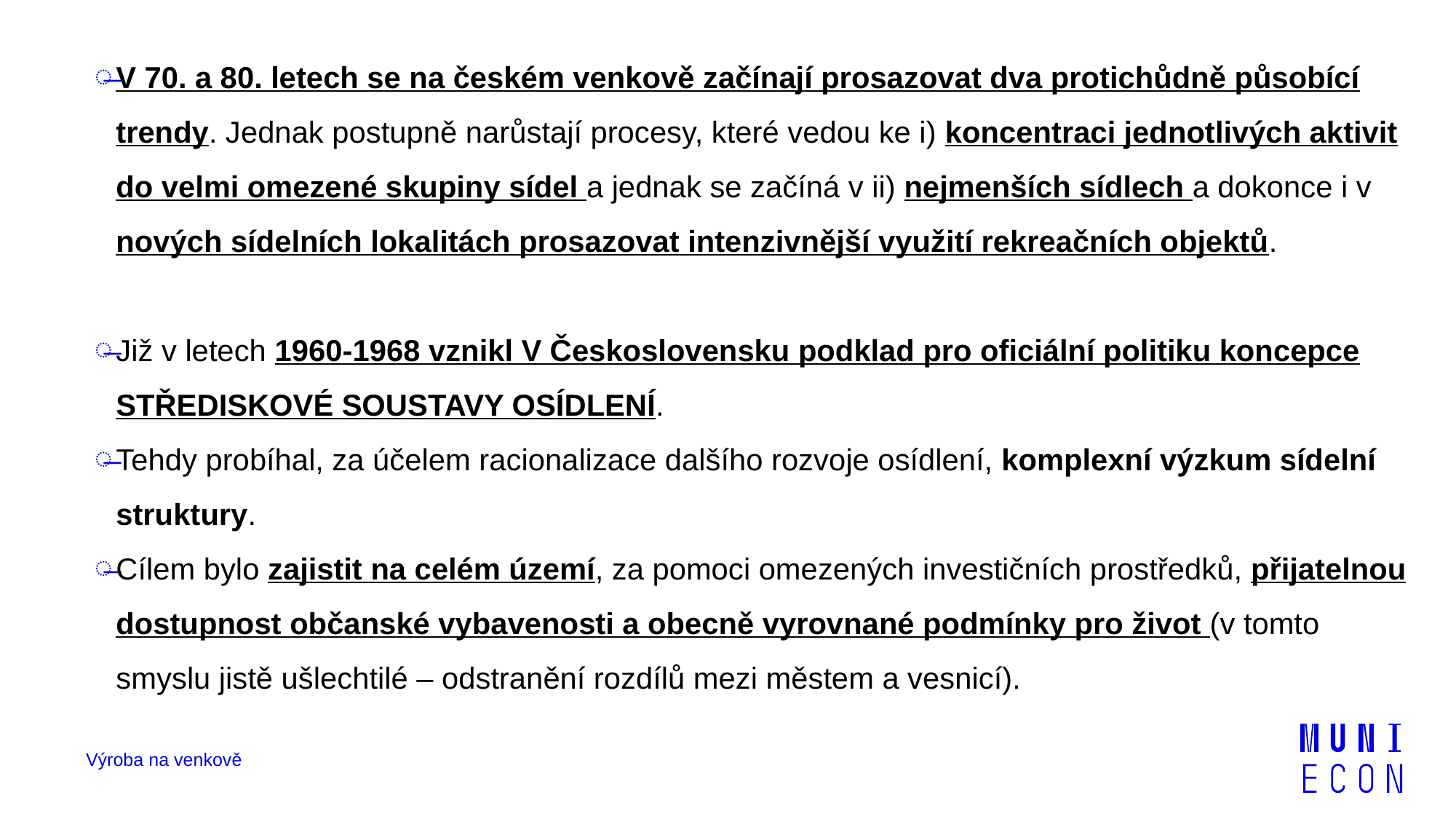

V 70. a 80. letech se na českém venkově začínají prosazovat dva protichůdně působící trendy. Jednak postupně narůstají procesy, které vedou ke i) koncentraci jednotlivých aktivit do velmi omezené skupiny sídel a jednak se začíná v ii) nejmenších sídlech a dokonce i v nových sídelních lokalitách prosazovat intenzivnější využití rekreačních objektů.

Již v letech 1960-1968 vznikl V Československu podklad pro oficiální politiku koncepce STŘEDISKOVÉ SOUSTAVY OSÍDLENÍ.
Tehdy probíhal, za účelem racionalizace dalšího rozvoje osídlení, komplexní výzkum sídelní struktury.
Cílem bylo zajistit na celém území, za pomoci omezených investičních prostředků, přijatelnou dostupnost občanské vybavenosti a obecně vyrovnané podmínky pro život (v tomto smyslu jistě ušlechtilé – odstranění rozdílů mezi městem a vesnicí).

Výroba na venkově